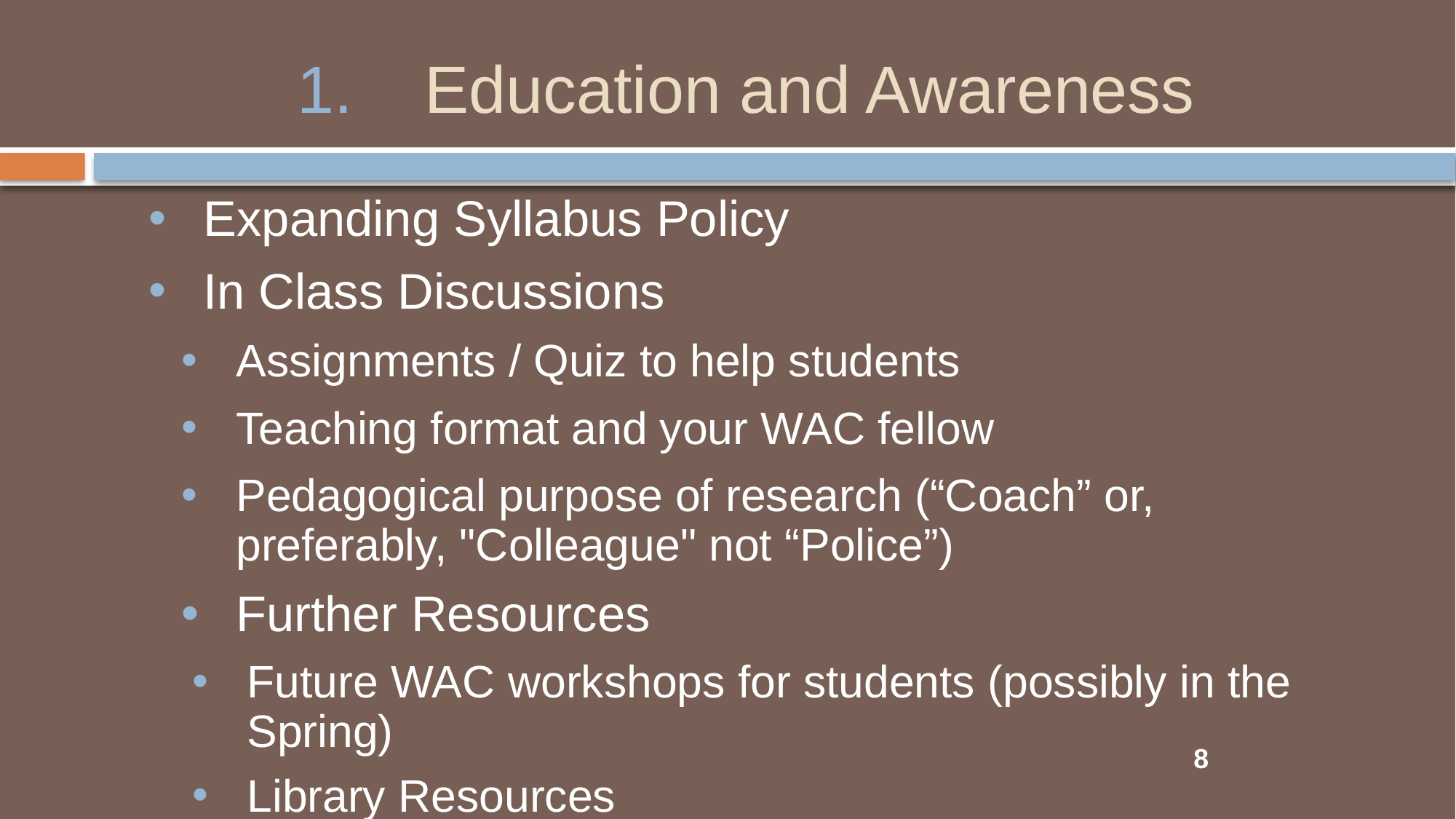

# 1.	 Education and Awareness
Expanding Syllabus Policy
In Class Discussions
Assignments / Quiz to help students
Teaching format and your WAC fellow
Pedagogical purpose of research (“Coach” or, preferably, "Colleague" not “Police”)
Further Resources
Future WAC workshops for students (possibly in the Spring)
Library Resources

8